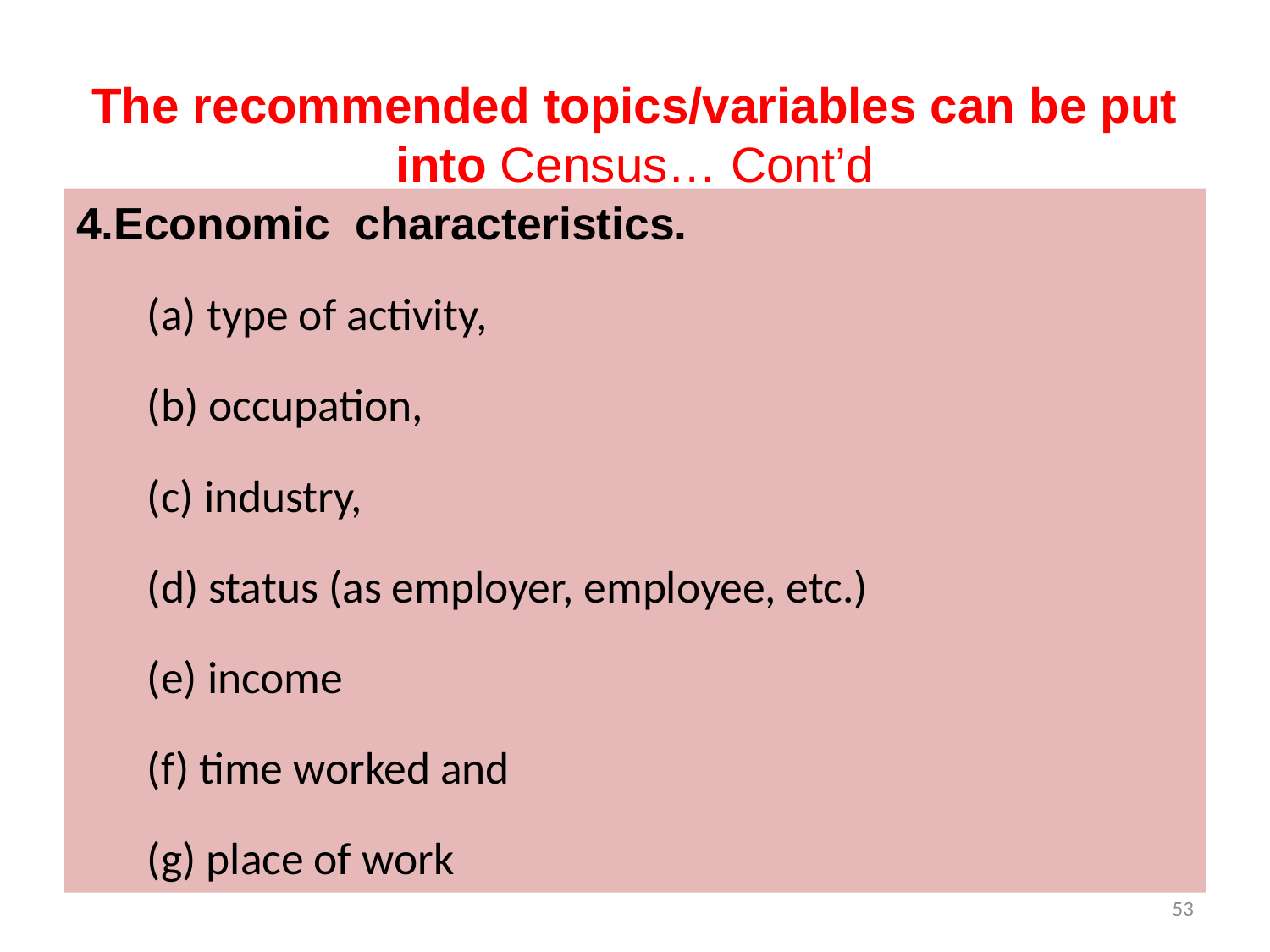

# The recommended topics/variables can be put into Census… Cont’d
4.Economic  characteristics.
       (a) type of activity,
       (b) occupation,
       (c) industry,
       (d) status (as employer, employee, etc.)
       (e) income
       (f) time worked and
       (g) place of work

53